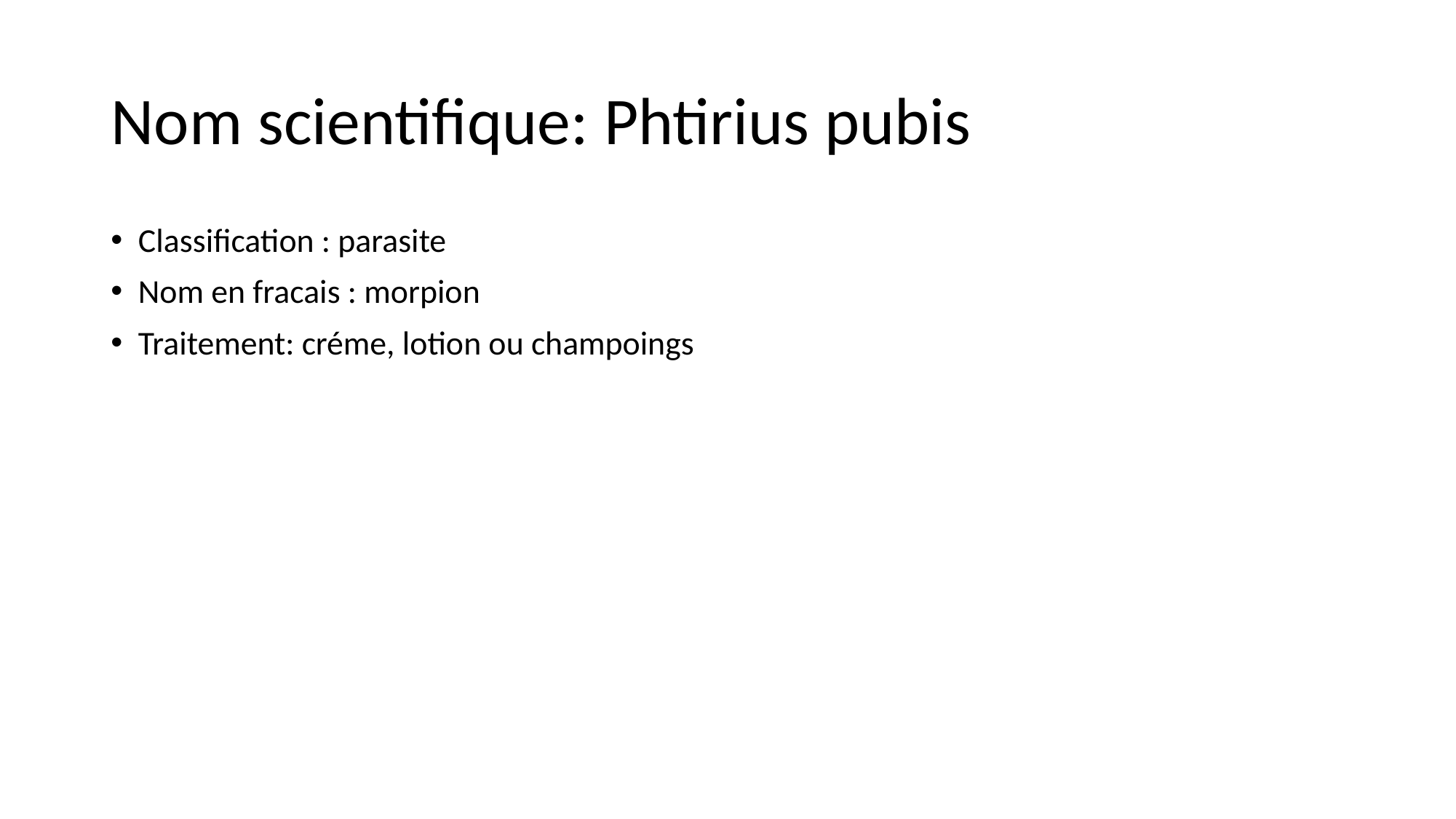

# Nom scientifique: Phtirius pubis
Classification : parasite
Nom en fracais : morpion
Traitement: créme, lotion ou champoings